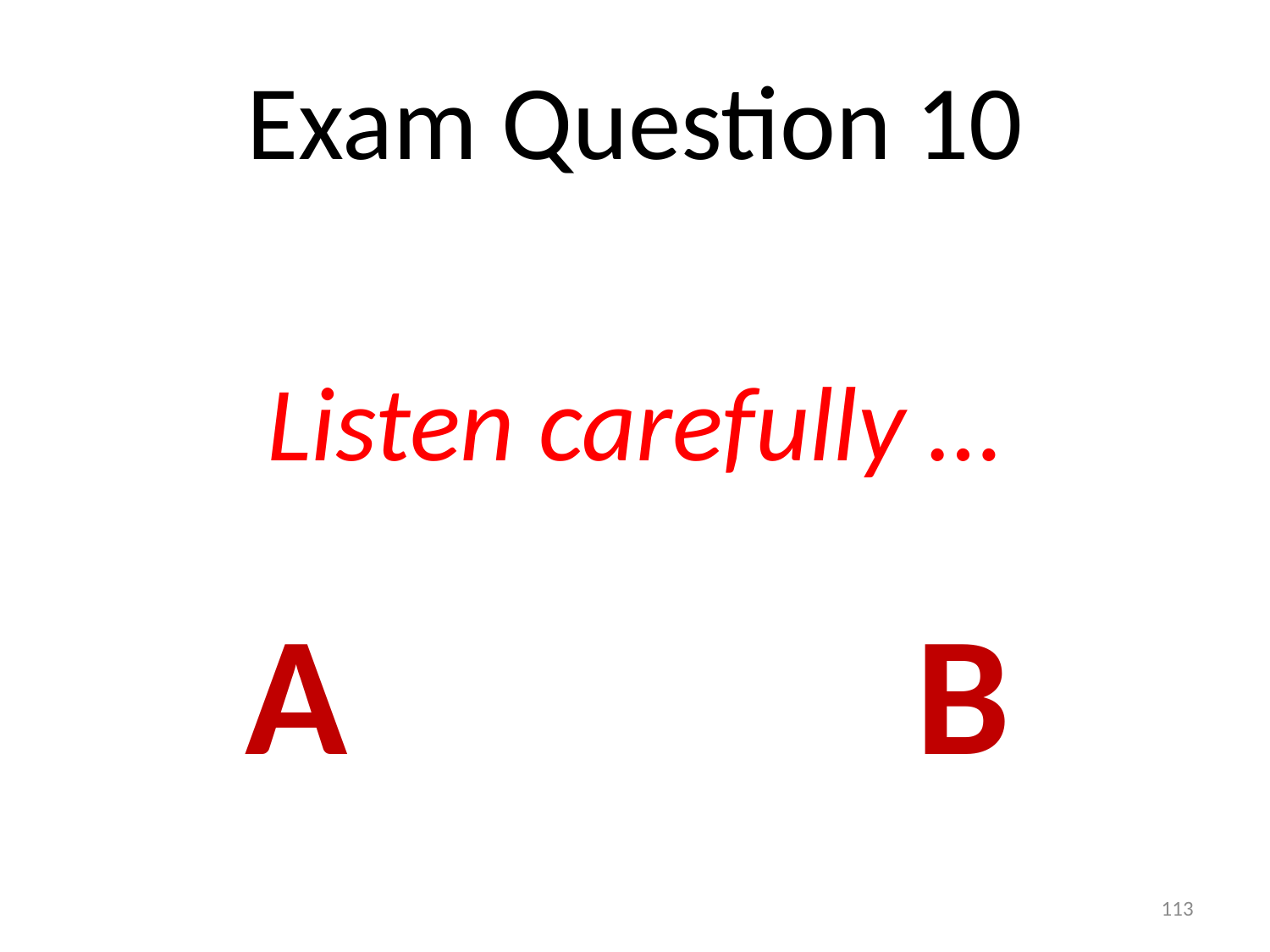

# Exam Question 10
Listen carefully …
A
B
113